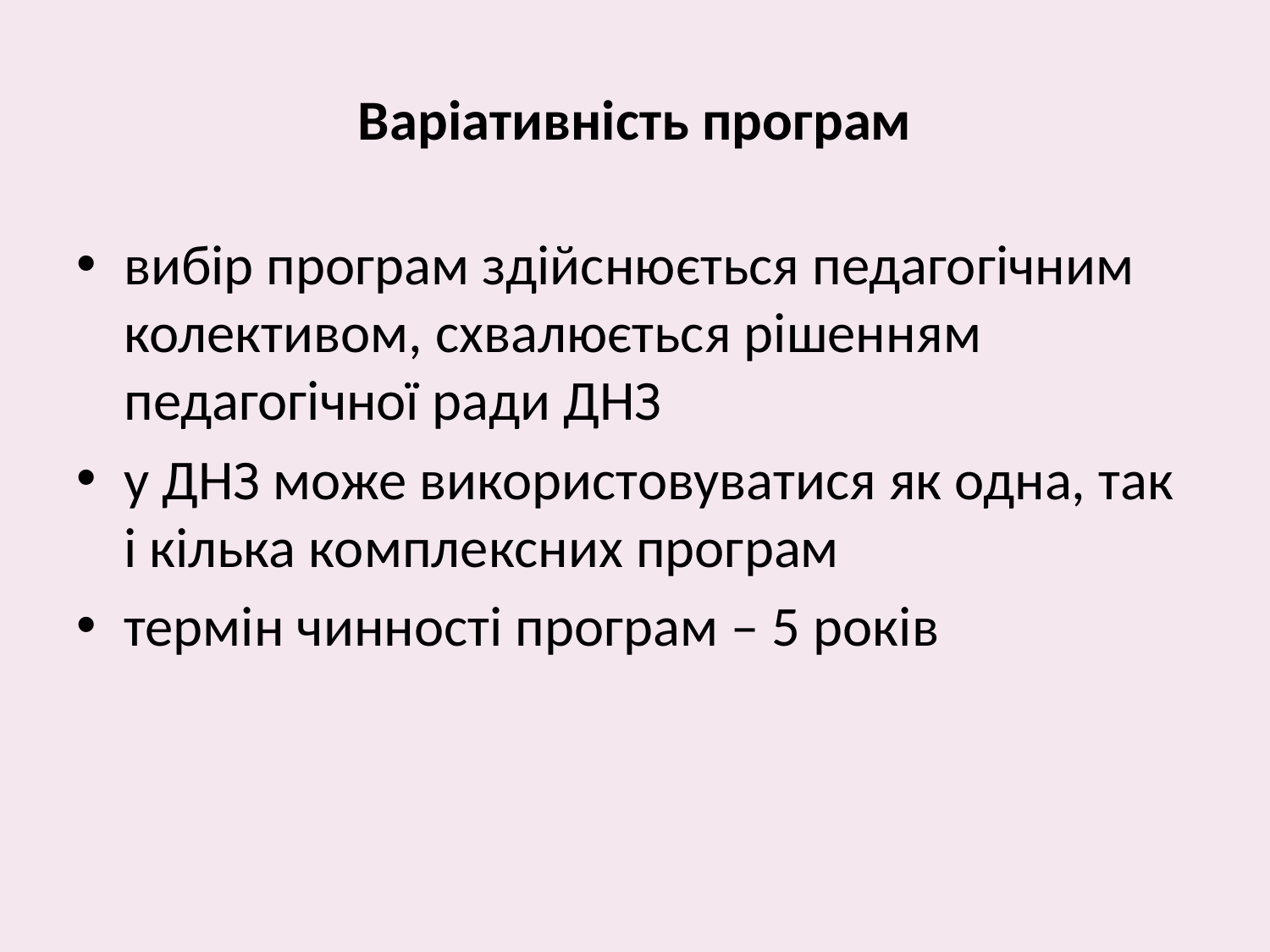

# Варіативність програм
вибір програм здійснюється педагогічним колективом, схвалюється рішенням педагогічної ради ДНЗ
у ДНЗ може використовуватися як одна, так і кілька комплексних програм
термін чинності програм – 5 років